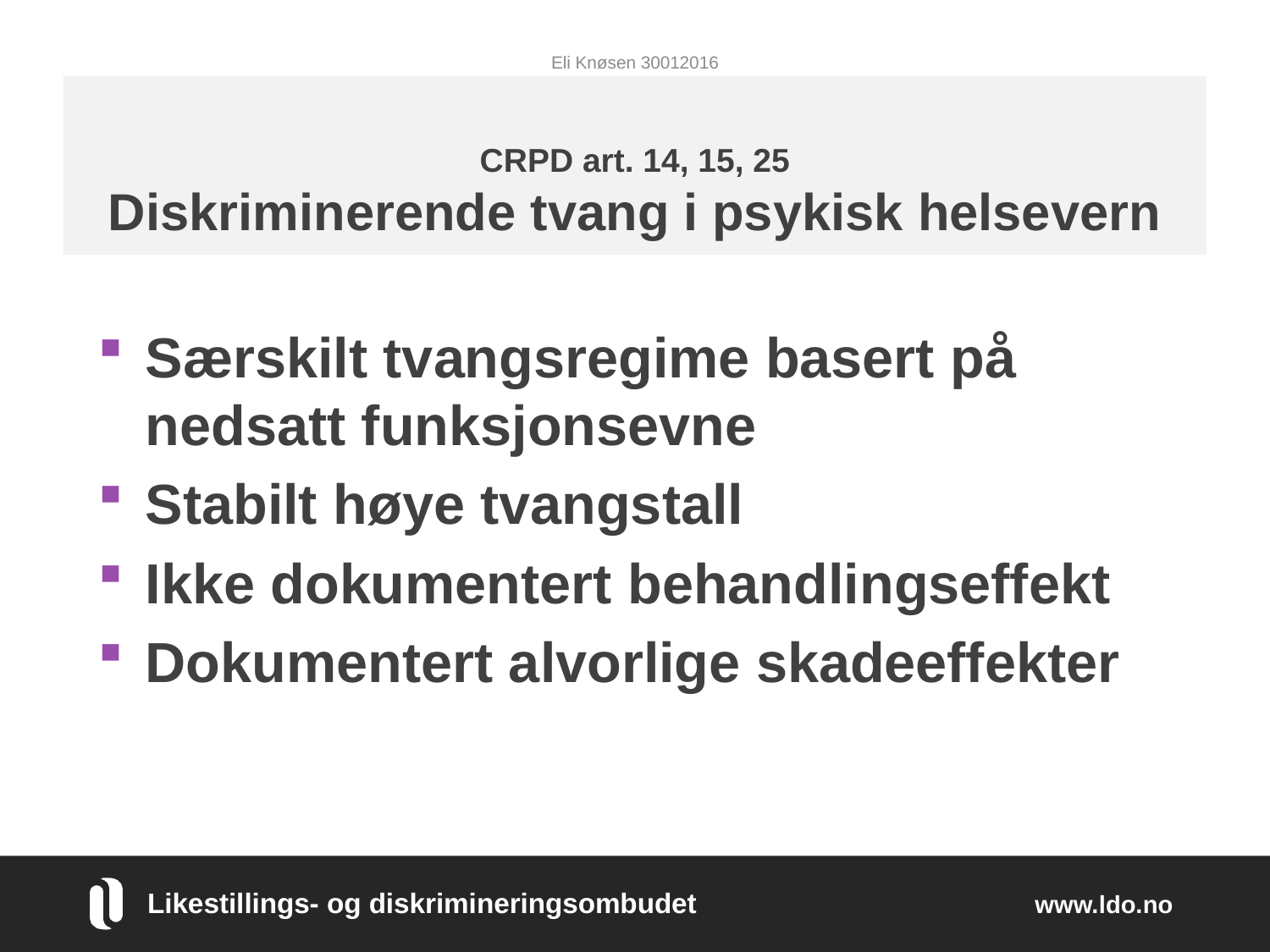

Eli Knøsen 30012016
# CRPD art. 14, 15, 25 Diskriminerende tvang i psykisk helsevern

Særskilt tvangsregime basert på nedsatt funksjonsevne
Stabilt høye tvangstall
Ikke dokumentert behandlingseffekt
Dokumentert alvorlige skadeeffekter